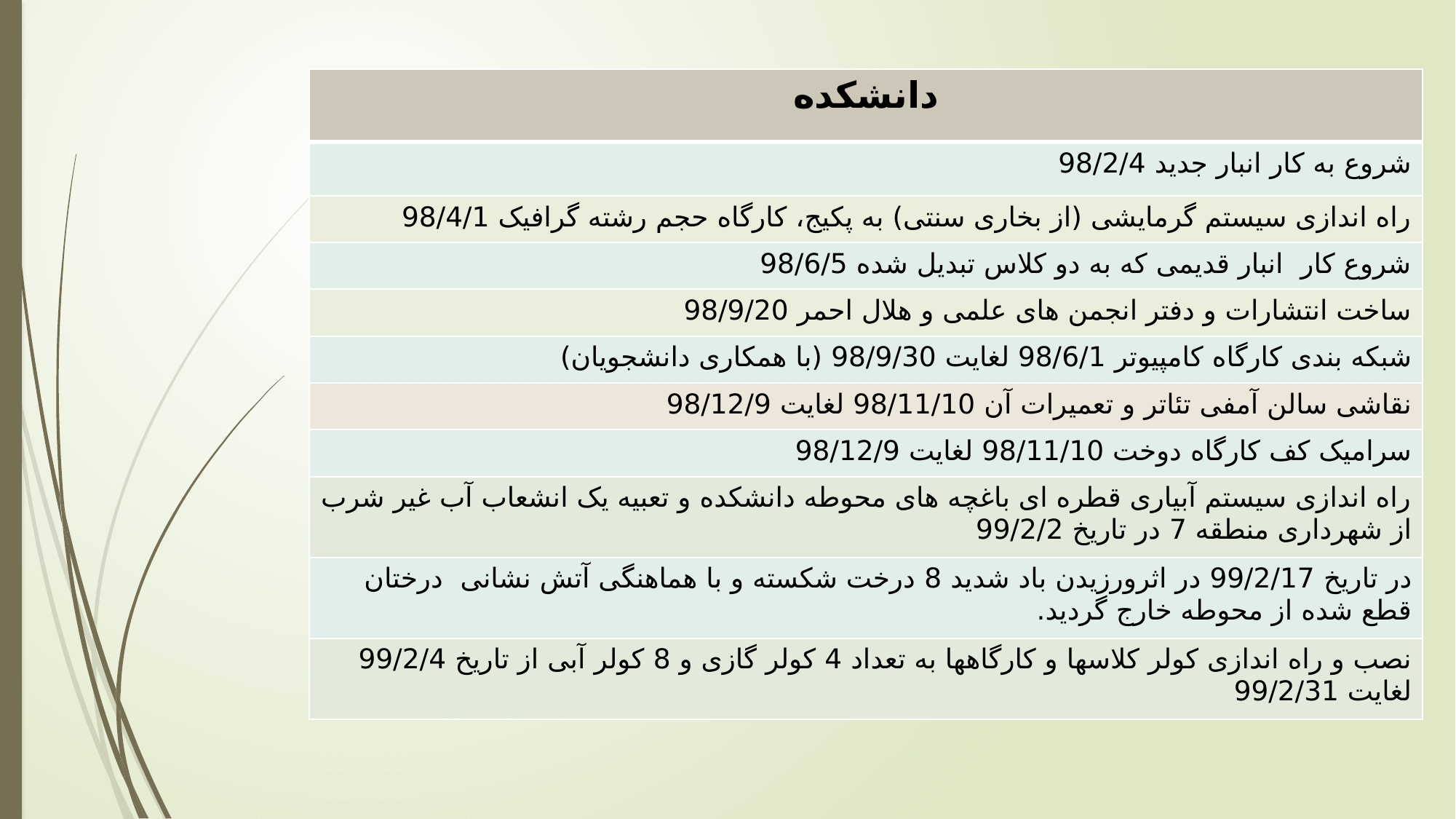

| دانشکده |
| --- |
| شروع به کار انبار جدید 98/2/4 |
| راه اندازی سیستم گرمایشی (از بخاری سنتی) به پکیج، کارگاه حجم رشته گرافیک 98/4/1 |
| شروع کار انبار قدیمی که به دو کلاس تبدیل شده 98/6/5 |
| ساخت انتشارات و دفتر انجمن های علمی و هلال احمر 98/9/20 |
| شبکه بندی کارگاه کامپیوتر 98/6/1 لغایت 98/9/30 (با همکاری دانشجویان) |
| نقاشی سالن آمفی تئاتر و تعمیرات آن 98/11/10 لغایت 98/12/9 |
| سرامیک کف کارگاه دوخت 98/11/10 لغایت 98/12/9 |
| راه اندازی سیستم آبیاری قطره ای باغچه های محوطه دانشکده و تعبیه یک انشعاب آب غیر شرب از شهرداری منطقه 7 در تاریخ 99/2/2 |
| در تاریخ 99/2/17 در اثرورزیدن باد شدید 8 درخت شکسته و با هماهنگی آتش نشانی درختان قطع شده از محوطه خارج گردید. |
| نصب و راه اندازی کولر کلاسها و کارگاهها به تعداد 4 کولر گازی و 8 کولر آبی از تاریخ 99/2/4 لغایت 99/2/31 |